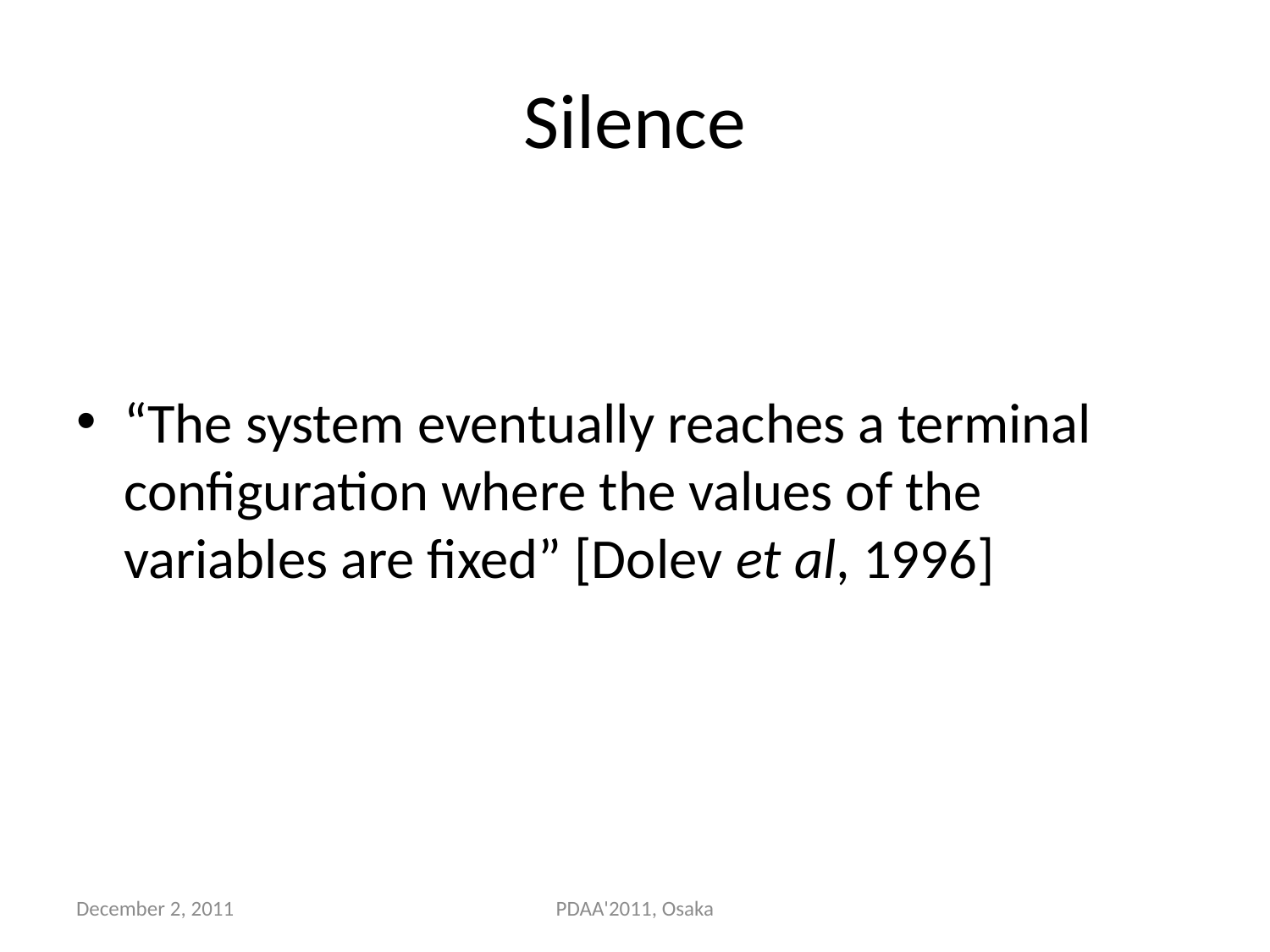

# Silence

“The system eventually reaches a terminal configuration where the values of the variables are fixed” [Dolev et al, 1996]
December 2, 2011
PDAA'2011, Osaka